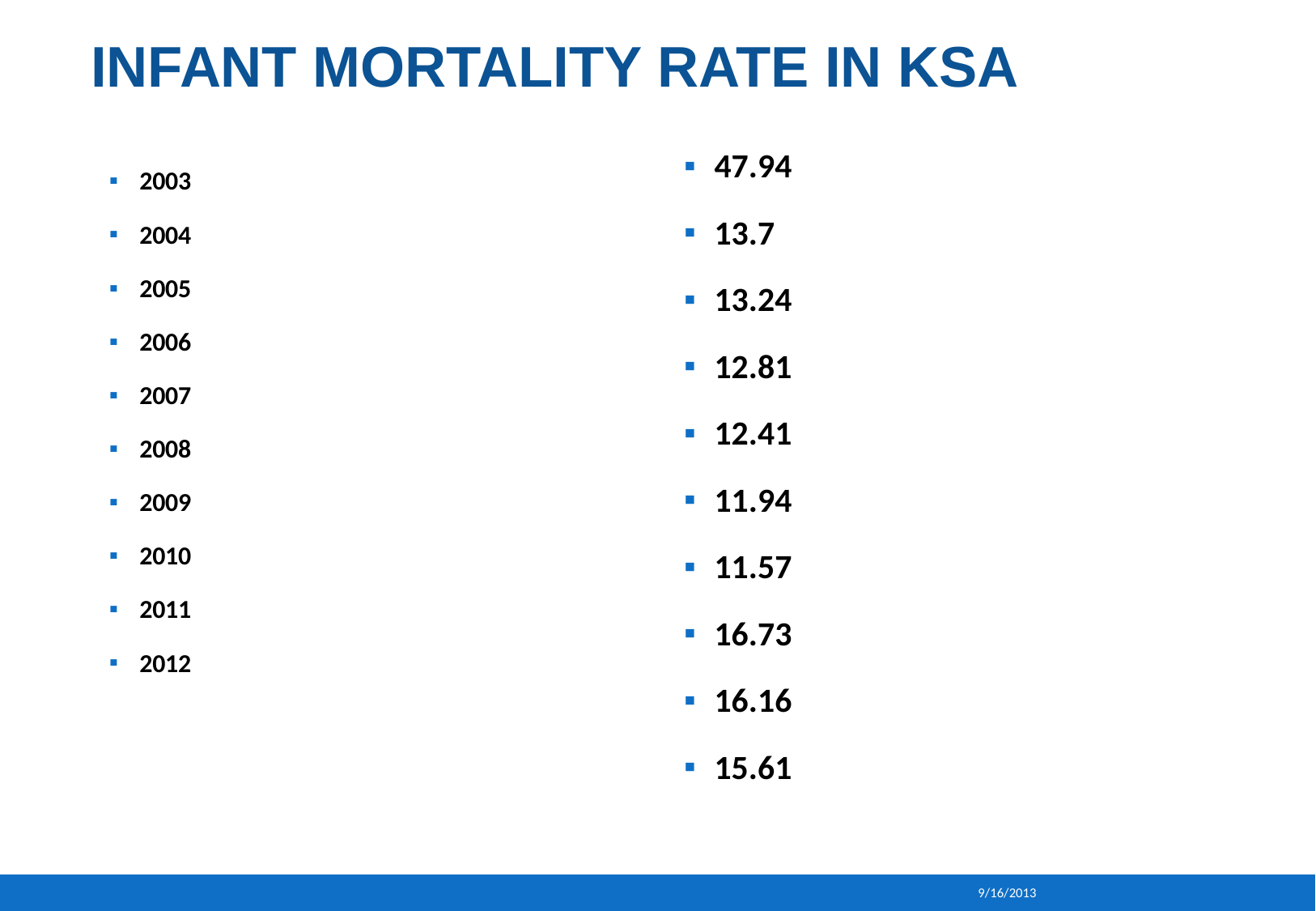

# Infant mortality rate in KSA
47.94
13.7
13.24
12.81
12.41
11.94
11.57
16.73
16.16
15.61

2003
2004
2005
2006
2007
2008
2009
2010
2011
2012

9/16/2013